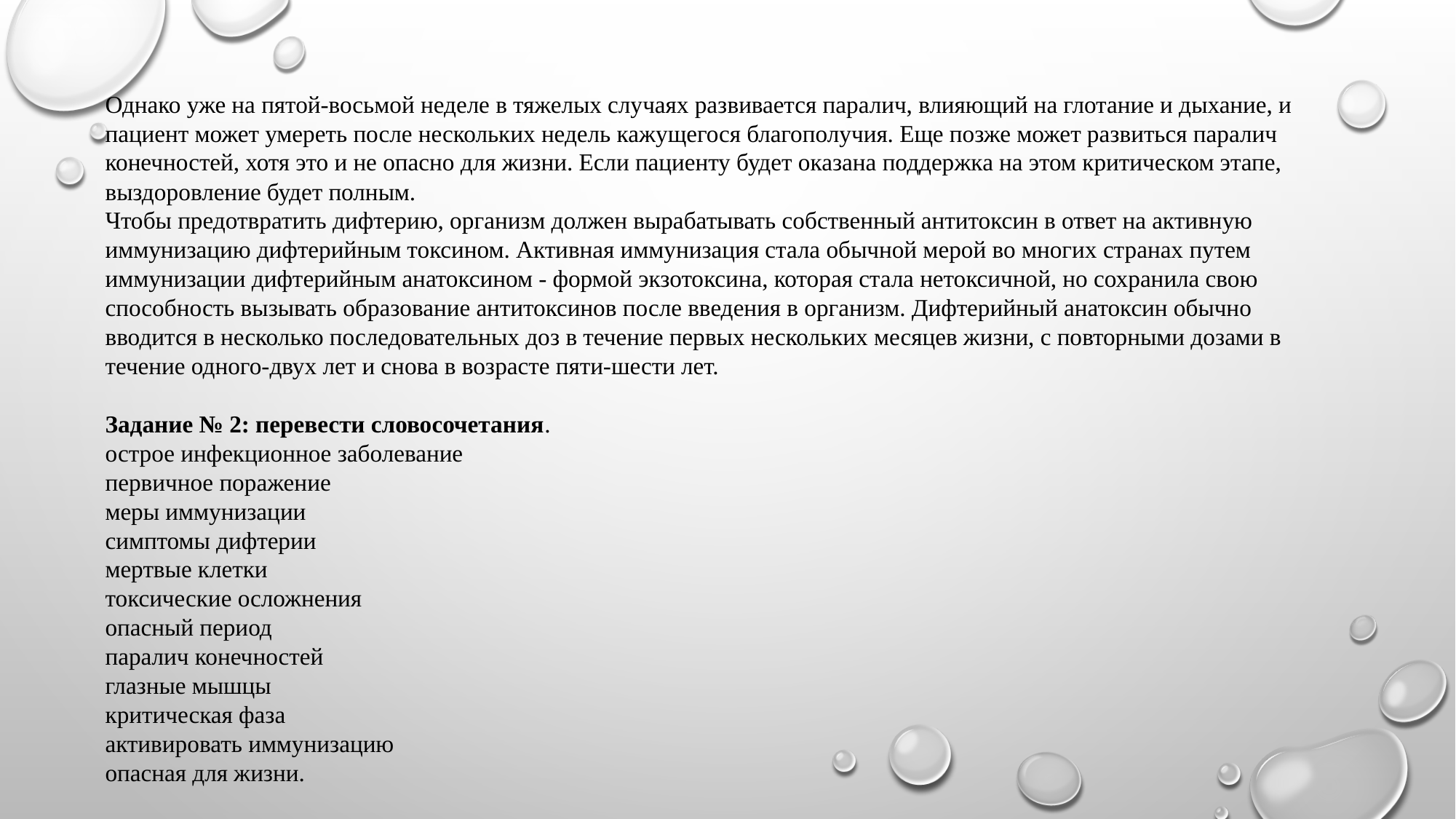

Однако уже на пятой-восьмой неделе в тяжелых случаях развивается паралич, влияющий на глотание и дыхание, и пациент может умереть после нескольких недель кажущегося благополучия. Еще позже может развиться паралич конечностей, хотя это и не опасно для жизни. Если пациенту будет оказана поддержка на этом критическом этапе, выздоровление будет полным.
Чтобы предотвратить дифтерию, организм должен вырабатывать собственный антитоксин в ответ на активную иммунизацию дифтерийным токсином. Активная иммунизация стала обычной мерой во многих странах путем иммунизации дифтерийным анатоксином - формой экзотоксина, которая стала нетоксичной, но сохранила свою способность вызывать образование антитоксинов после введения в организм. Дифтерийный анатоксин обычно вводится в несколько последовательных доз в течение первых нескольких месяцев жизни, с повторными дозами в течение одного-двух лет и снова в возрасте пяти-шести лет.

Задание № 2: перевести словосочетания.
острое инфекционное заболевание
первичное поражение
меры иммунизации
симптомы дифтерии
мертвые клетки
токсические осложнения
опасный период
паралич конечностей
глазные мышцы
критическая фаза
активировать иммунизацию
опасная для жизни.